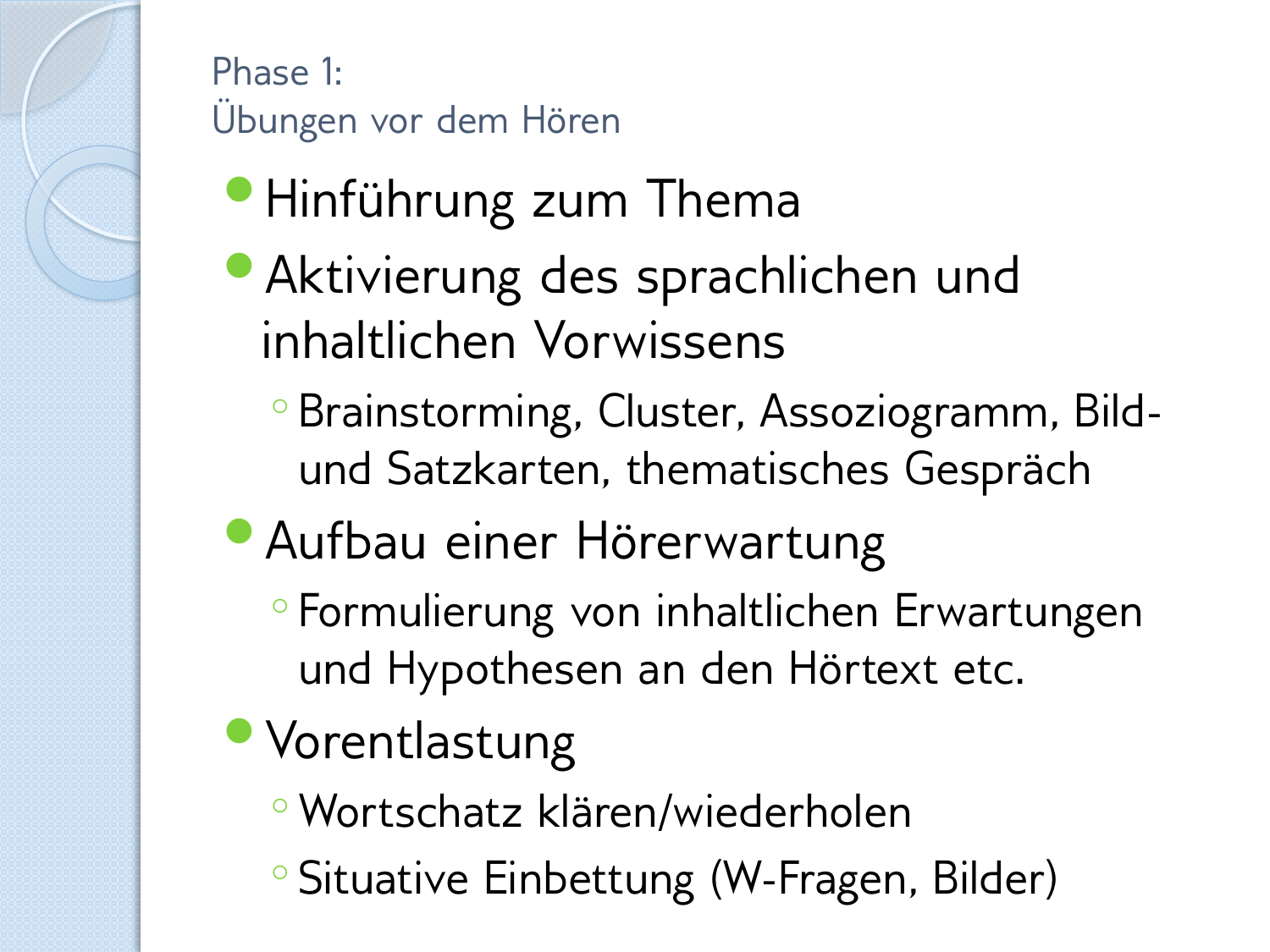

# Phase 1: Übungen vor dem Hören
Hinführung zum Thema
Aktivierung des sprachlichen und inhaltlichen Vorwissens
Brainstorming, Cluster, Assoziogramm, Bild- und Satzkarten, thematisches Gespräch
Aufbau einer Hörerwartung
Formulierung von inhaltlichen Erwartungen und Hypothesen an den Hörtext etc.
Vorentlastung
Wortschatz klären/wiederholen
Situative Einbettung (W-Fragen, Bilder)